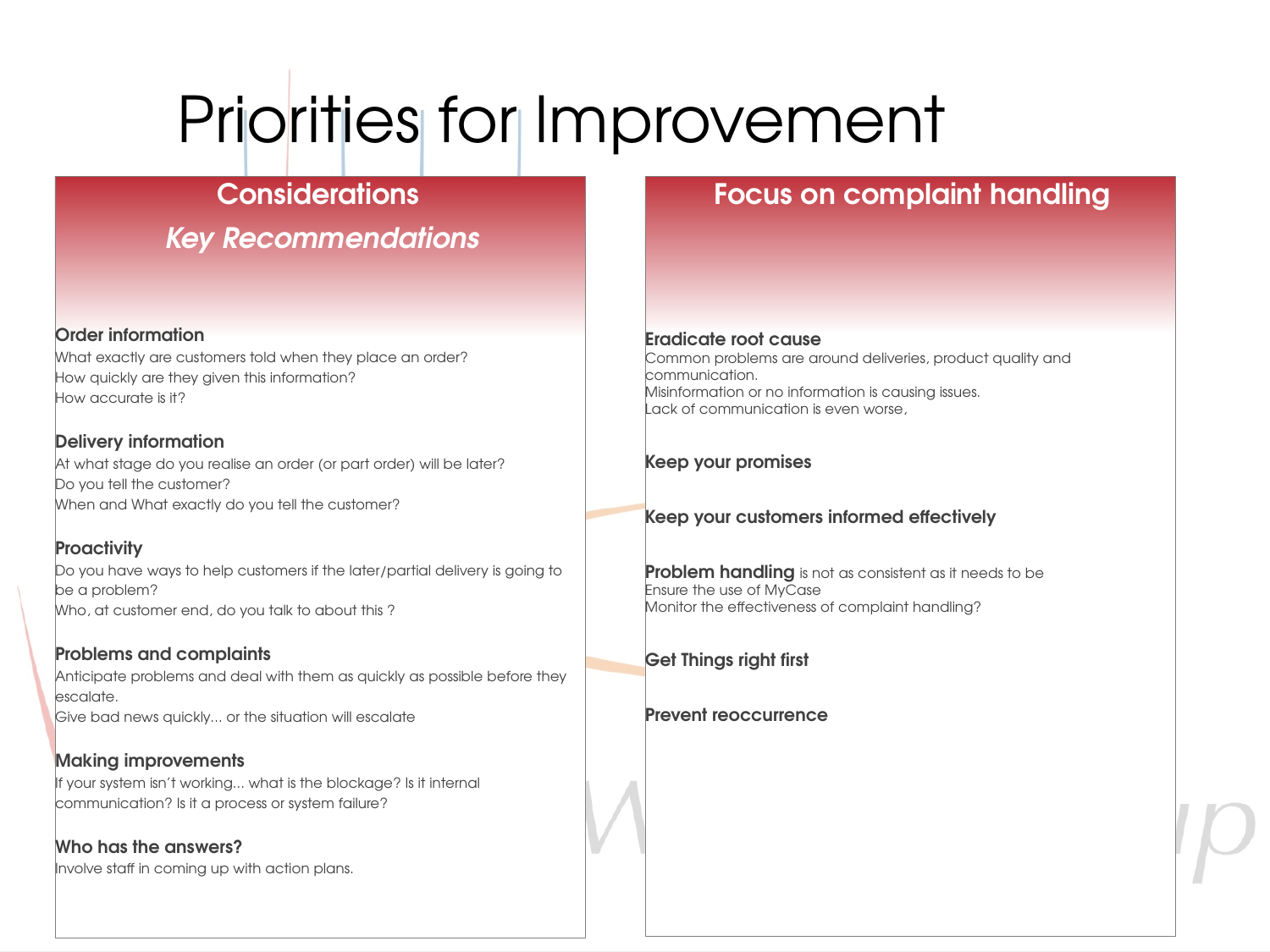

# Priorities for Improvement
Considerations
Key Recommendations

Order information
What exactly are customers told when they place an order?
How quickly are they given this information?
How accurate is it?

Delivery information
At what stage do you realise an order (or part order) will be later?
Do you tell the customer?
When and What exactly do you tell the customer?

Proactivity
Do you have ways to help customers if the later/partial delivery is going to be a problem?
Who, at customer end, do you talk to about this ?

Problems and complaints
Anticipate problems and deal with them as quickly as possible before they escalate.
Give bad news quickly… or the situation will escalate

Making improvements
If your system isn’t working… what is the blockage? Is it internal communication? Is it a process or system failure?

Who has the answers?
Involve staff in coming up with action plans.
Focus on complaint handling

Eradicate root cause
Common problems are around deliveries, product quality and communication.
Misinformation or no information is causing issues.
Lack of communication is even worse,

Keep your promises

Keep your customers informed effectively

Problem handling is not as consistent as it needs to be
Ensure the use of MyCase
Monitor the effectiveness of complaint handling?

Get Things right first

Prevent reoccurrence